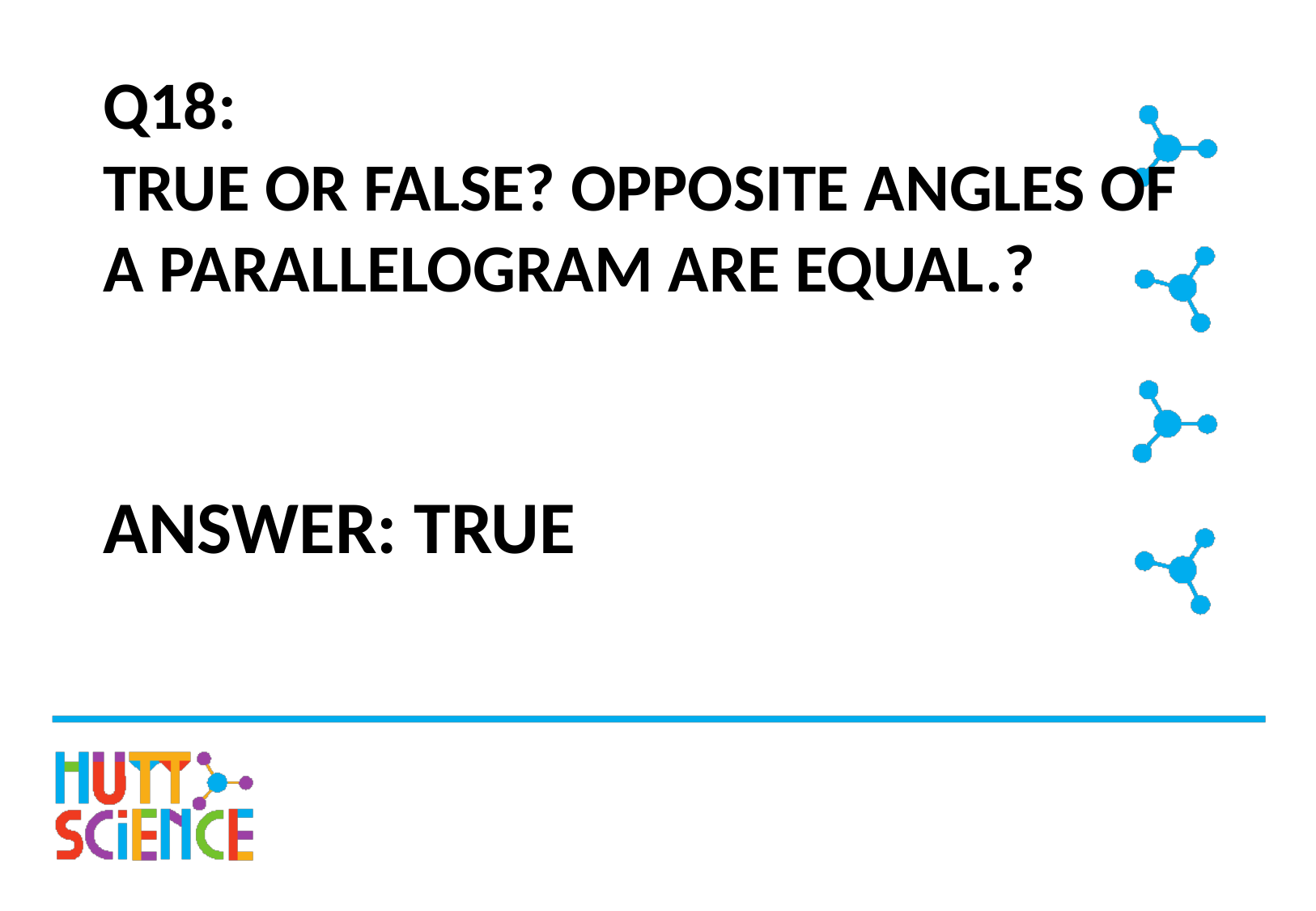

# Q18: TRUE OR FALSE? OPPOSITE ANGLES OF A PARALLELOGRAM ARE EQUAL.?
ANSWER: TRUE